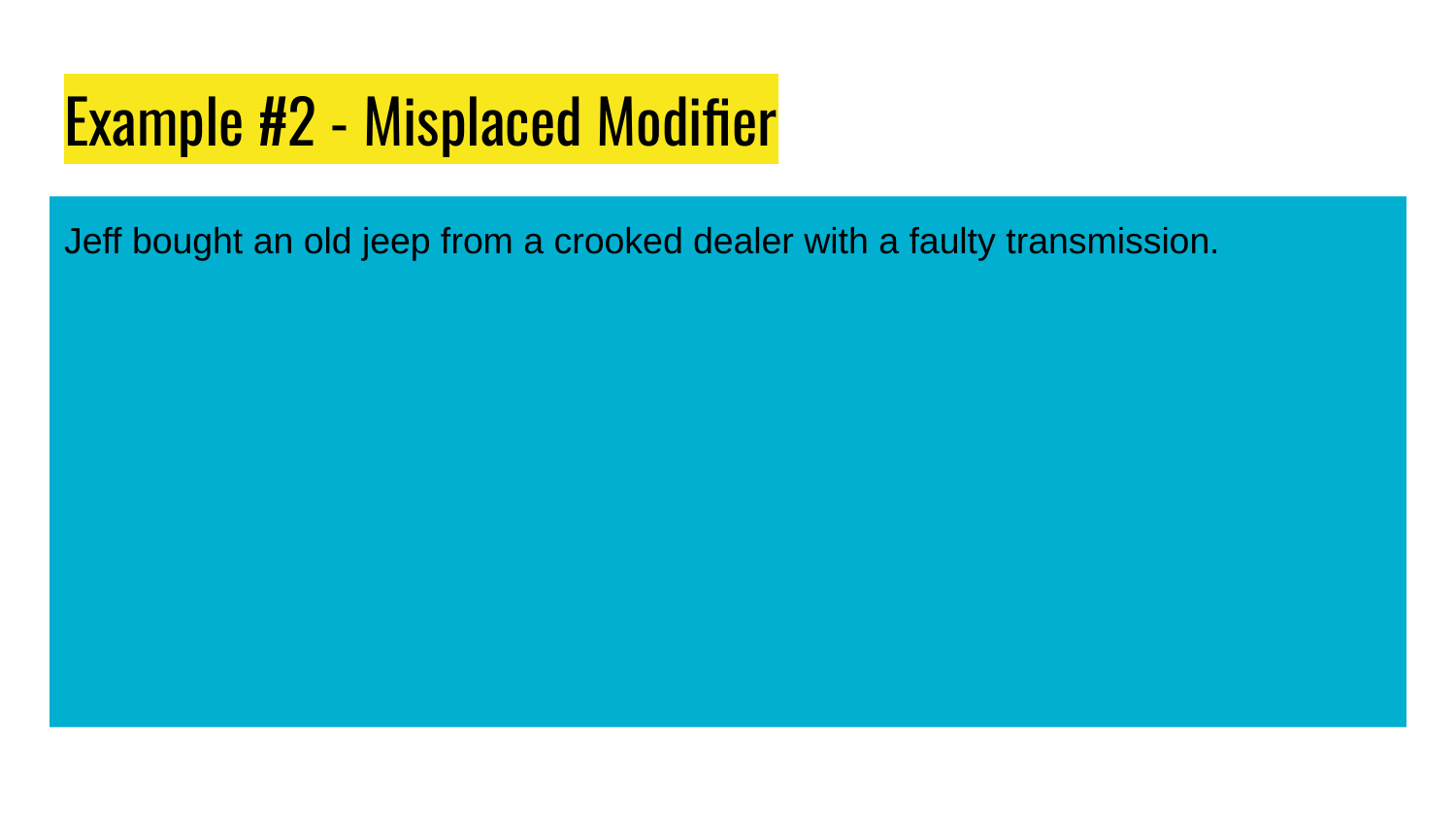

# Example #2 - Misplaced Modifier
Jeff bought an old jeep from a crooked dealer with a faulty transmission.